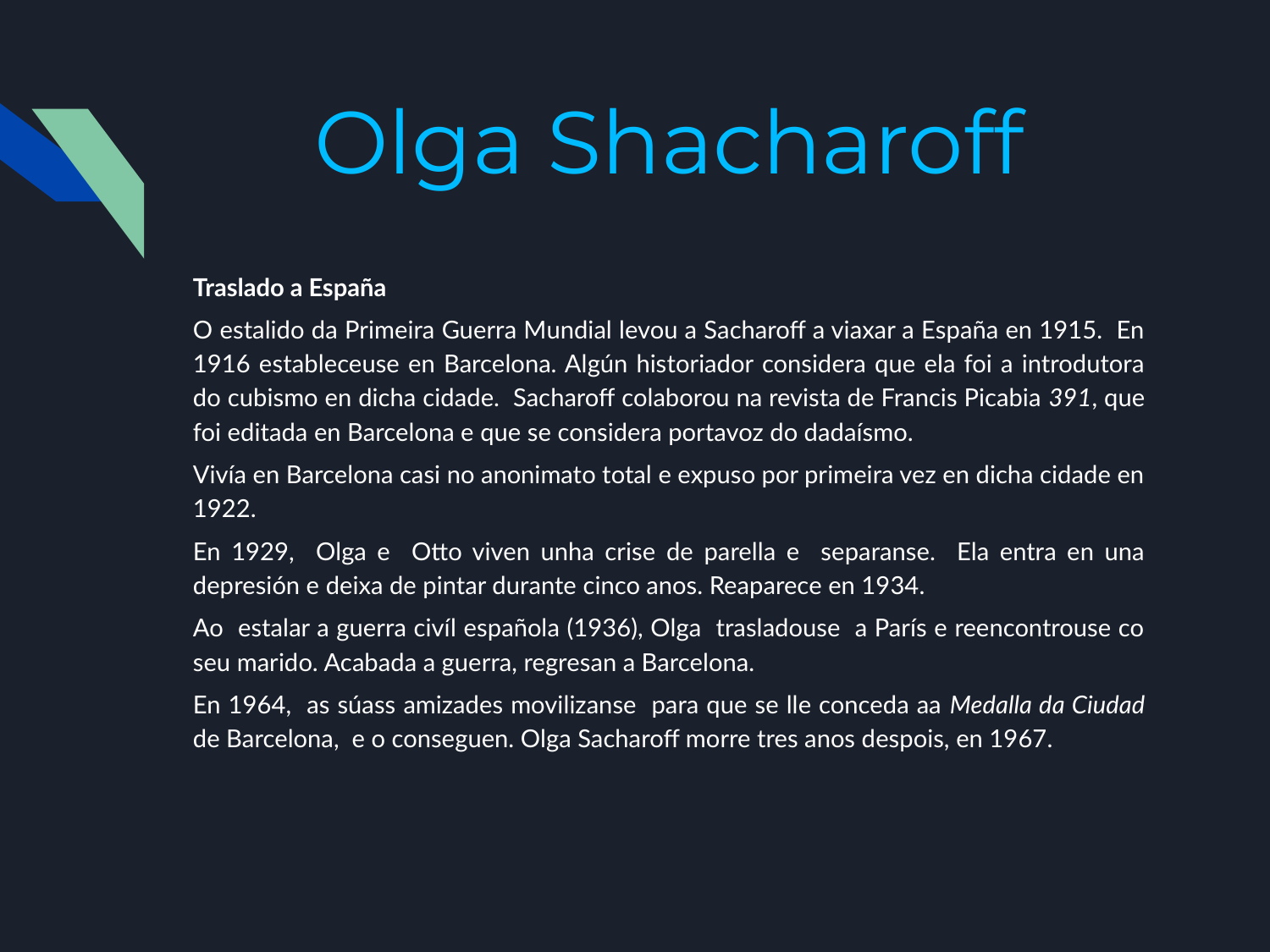

# Olga Shacharoff
Traslado a España
O estalido da Primeira Guerra Mundial levou a Sacharoff a viaxar a España en 1915.  En 1916 estableceuse en Barcelona. Algún historiador considera que ela foi a introdutora do cubismo en dicha cidade.  Sacharoff colaborou na revista de Francis Picabia 391, que foi editada en Barcelona e que se considera portavoz do dadaísmo.
Vivía en Barcelona casi no anonimato total e expuso por primeira vez en dicha cidade en 1922.
En 1929,  Olga e  Otto viven unha crise de parella e  separanse.  Ela entra en una depresión e deixa de pintar durante cinco anos. Reaparece en 1934.
Ao  estalar a guerra civíl española (1936), Olga  trasladouse  a París e reencontrouse co seu marido. Acabada a guerra, regresan a Barcelona.
En 1964,  as súass amizades movilizanse  para que se lle conceda aa Medalla da Ciudad de Barcelona,  e o conseguen. Olga Sacharoff morre tres anos despois, en 1967.